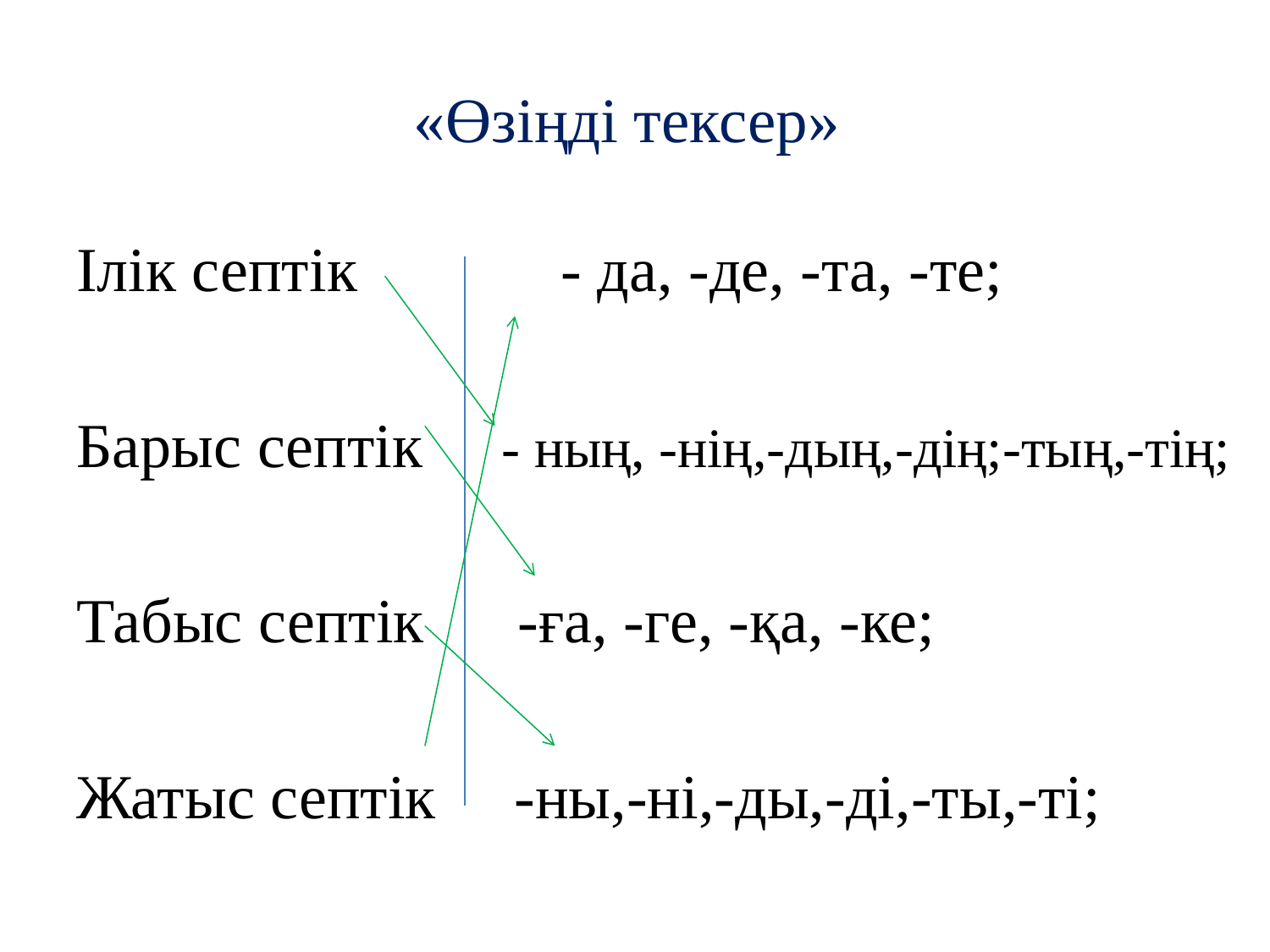

# «Өзіңді тексер»
Ілік септік             - да, -де, -та, -те;

Барыс септік     - ның, -нің,-дың,-дің;-тың,-тің;

Табыс септік      -ға, -ге, -қа, -ке;

Жатыс септік     -ны,-ні,-ды,-ді,-ты,-ті;